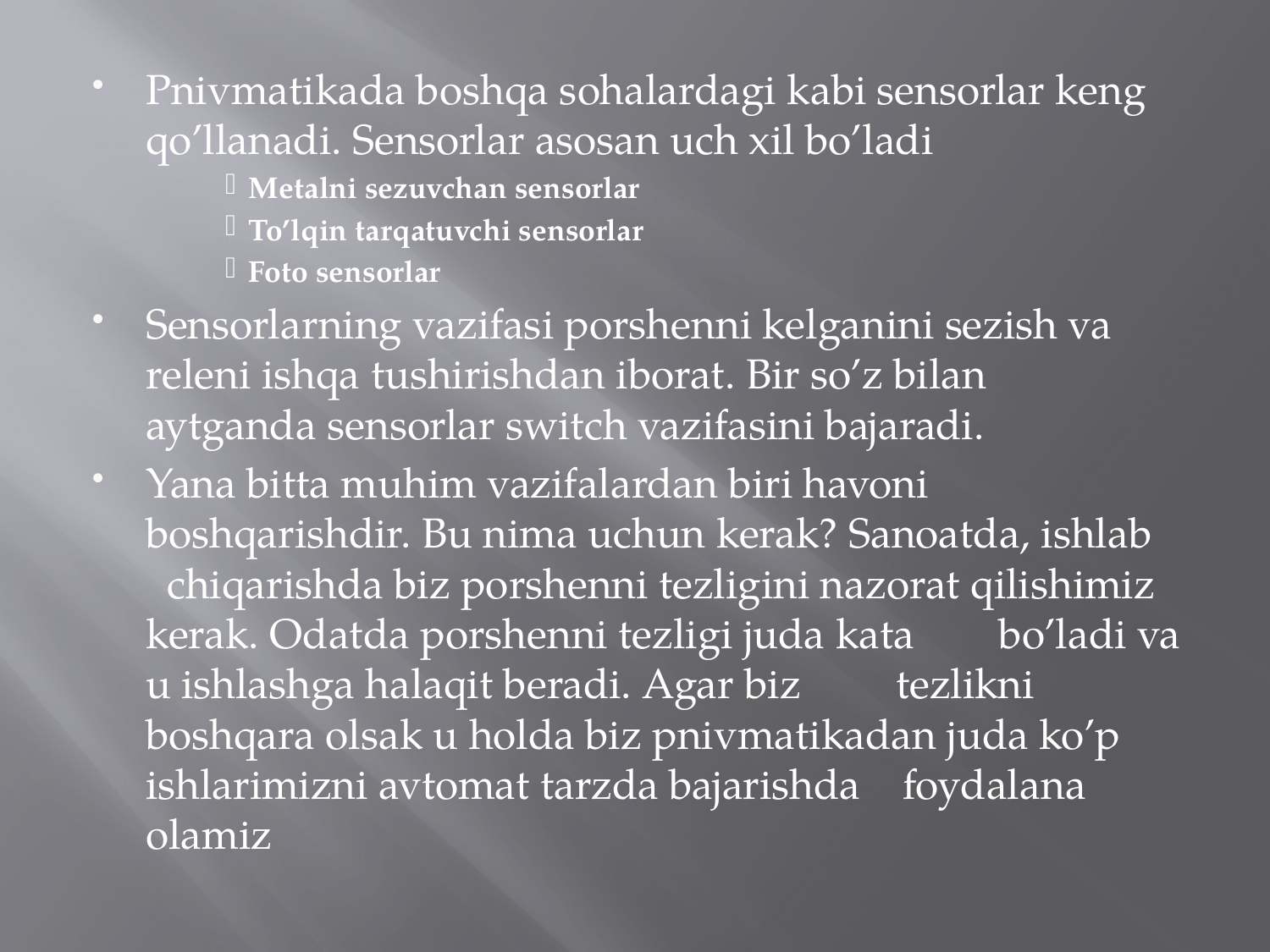

Pnivmatikada boshqa sohalardagi kabi sensorlar keng qo’llanadi. Sensorlar asosan uch xil bo’ladi
Metalni sezuvchan sensorlar
To’lqin tarqatuvchi sensorlar
Foto sensorlar
Sensorlarning vazifasi porshenni kelganini sezish va releni ishqa tushirishdan iborat. Bir so’z bilan    aytganda sensorlar switch vazifasini bajaradi.
Yana bitta muhim vazifalardan biri havoni boshqarishdir. Bu nima uchun kerak? Sanoatda, ishlab      chiqarishda biz porshenni tezligini nazorat qilishimiz kerak. Odatda porshenni tezligi juda kata        bo’ladi va u ishlashga halaqit beradi. Agar biz         tezlikni boshqara olsak u holda biz pnivmatikadan juda ko’p ishlarimizni avtomat tarzda bajarishda    foydalana olamiz